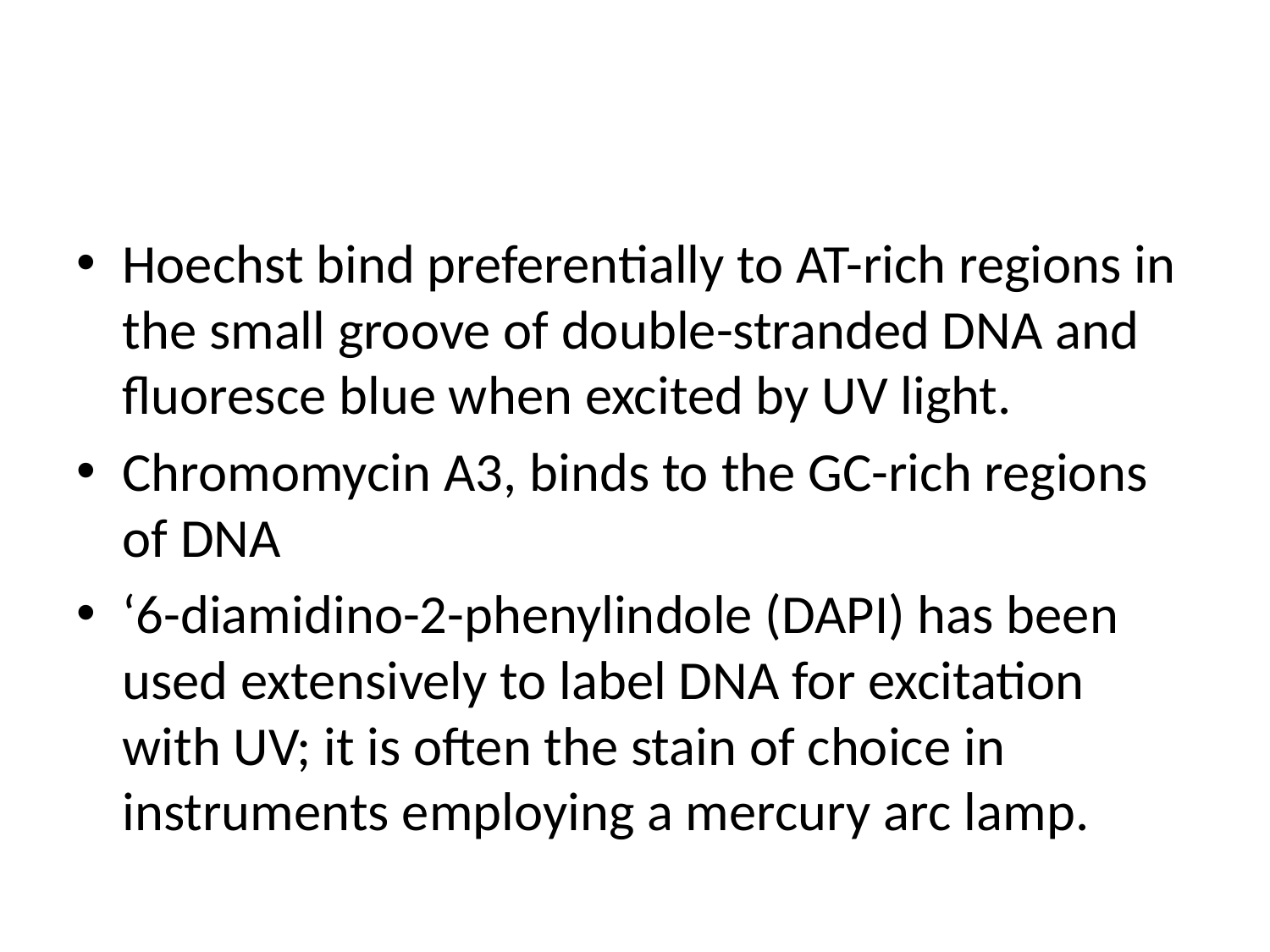

#
Hoechst bind preferentially to AT-rich regions in the small groove of double-stranded DNA and fluoresce blue when excited by UV light.
Chromomycin A3, binds to the GC-rich regions of DNA
‘6-diamidino-2-phenylindole (DAPI) has been used extensively to label DNA for excitation with UV; it is often the stain of choice in instruments employing a mercury arc lamp.